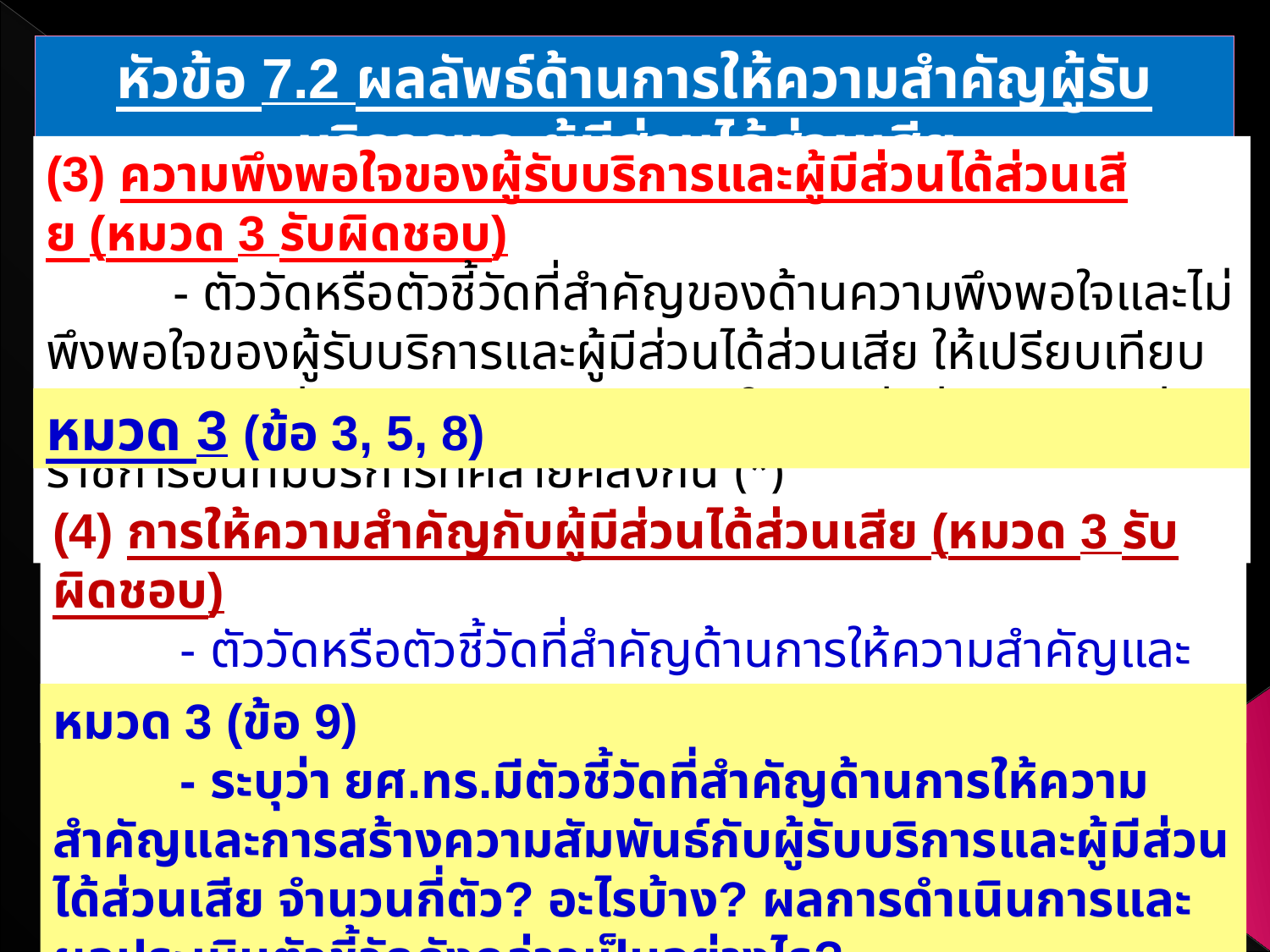

หัวข้อ 7.2 ผลลัพธ์ด้านการให้ความสำคัญผู้รับบริการและผู้มีส่วนได้ส่วนเสีย
(3) ความพึงพอใจของผู้รับบริการและผู้มีส่วนได้ส่วนเสีย (หมวด 3 รับผิดชอบ)
	- ตัววัดหรือตัวชี้วัดที่สำคัญของด้านความพึงพอใจและไม่พึงพอใจของผู้รับบริการและผู้มีส่วนได้ส่วนเสีย ให้เปรียบเทียบผลลัพธ์ดังกล่าวกับระดับความพึงพอใจของคู่แข่งและ/หรือส่วนราชการอื่นที่มีบริการที่คล้ายคลึงกัน (*)

หมวด 3 (ข้อ 3, 5, 8)
(4) การให้ความสำคัญกับผู้มีส่วนได้ส่วนเสีย (หมวด 3 รับผิดชอบ)
	- ตัววัดหรือตัวชี้วัดที่สำคัญด้านการให้ความสำคัญและการสร้างความสัมพันธ์กับผู้รับบริการและผู้มีส่วนได้ส่วนเสีย
หมวด 3 (ข้อ 9)
	- ระบุว่า ยศ.ทร.มีตัวชี้วัดที่สำคัญด้านการให้ความสำคัญและการสร้างความสัมพันธ์กับผู้รับบริการและผู้มีส่วนได้ส่วนเสีย จำนวนกี่ตัว? อะไรบ้าง? ผลการดำเนินการและผลประเมินตัวชี้วัดดังกล่าวเป็นอย่างไร?
น.อ.หญิง ชมภู  พัฒนพงษ์ นปก.ฯ ช่วย สน.เสธ.ยศ.ทร. โทร. 53659
21
18/05/61